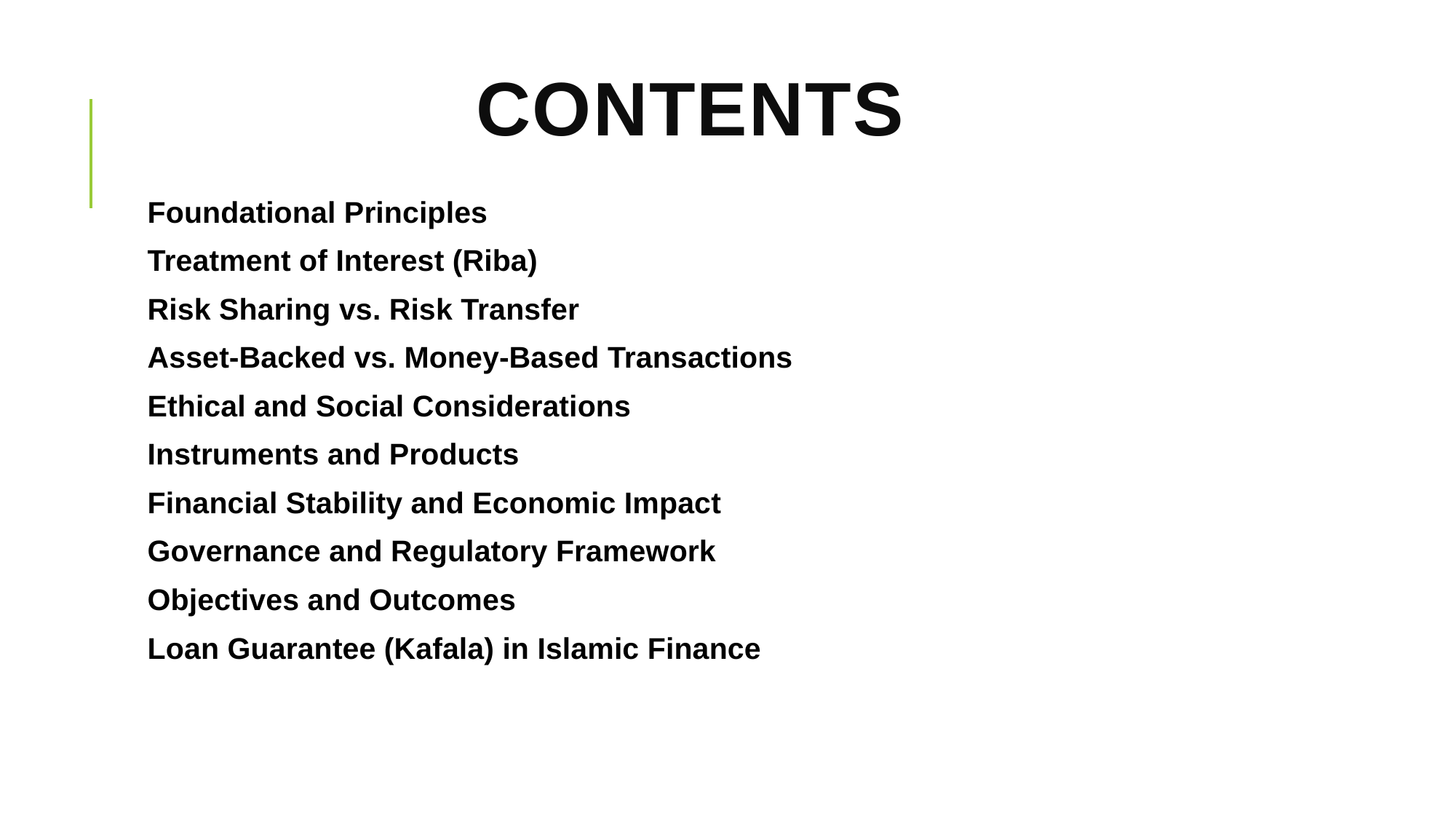

# Contents
Foundational Principles
Treatment of Interest (Riba)
Risk Sharing vs. Risk Transfer
Asset-Backed vs. Money-Based Transactions
Ethical and Social Considerations
Instruments and Products
Financial Stability and Economic Impact
Governance and Regulatory Framework
Objectives and Outcomes
Loan Guarantee (Kafala) in Islamic Finance